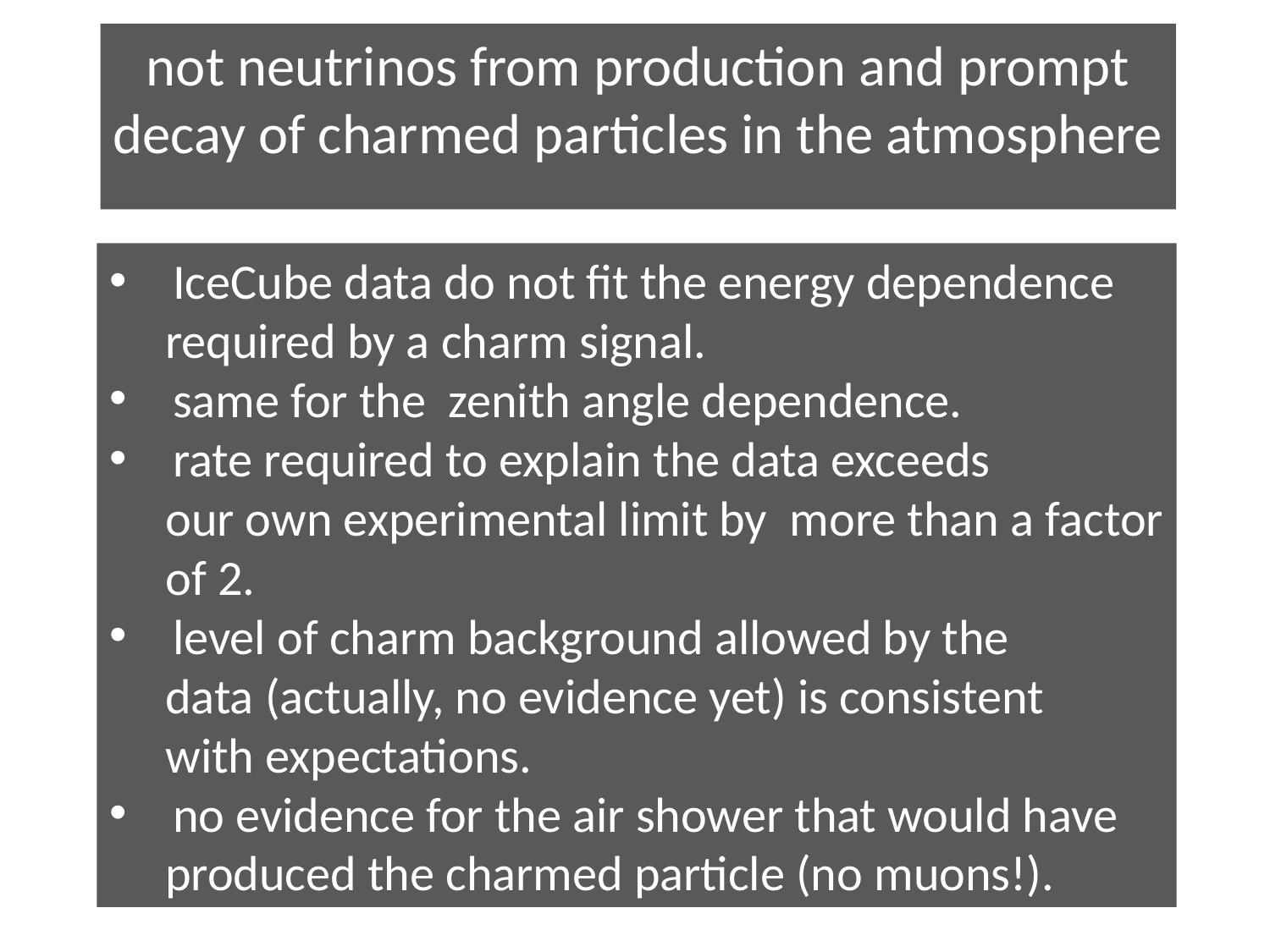

not neutrinos from production and prompt
decay of charmed particles in the atmosphere

IceCube data do not fit the energy dependence
     required by a charm signal.
same for the  zenith angle dependence.
rate required to explain the data exceeds
     our own experimental limit by  more than a factor
     of 2.
level of charm background allowed by the
     data (actually, no evidence yet) is consistent
     with expectations.
no evidence for the air shower that would have
     produced the charmed particle (no muons!).